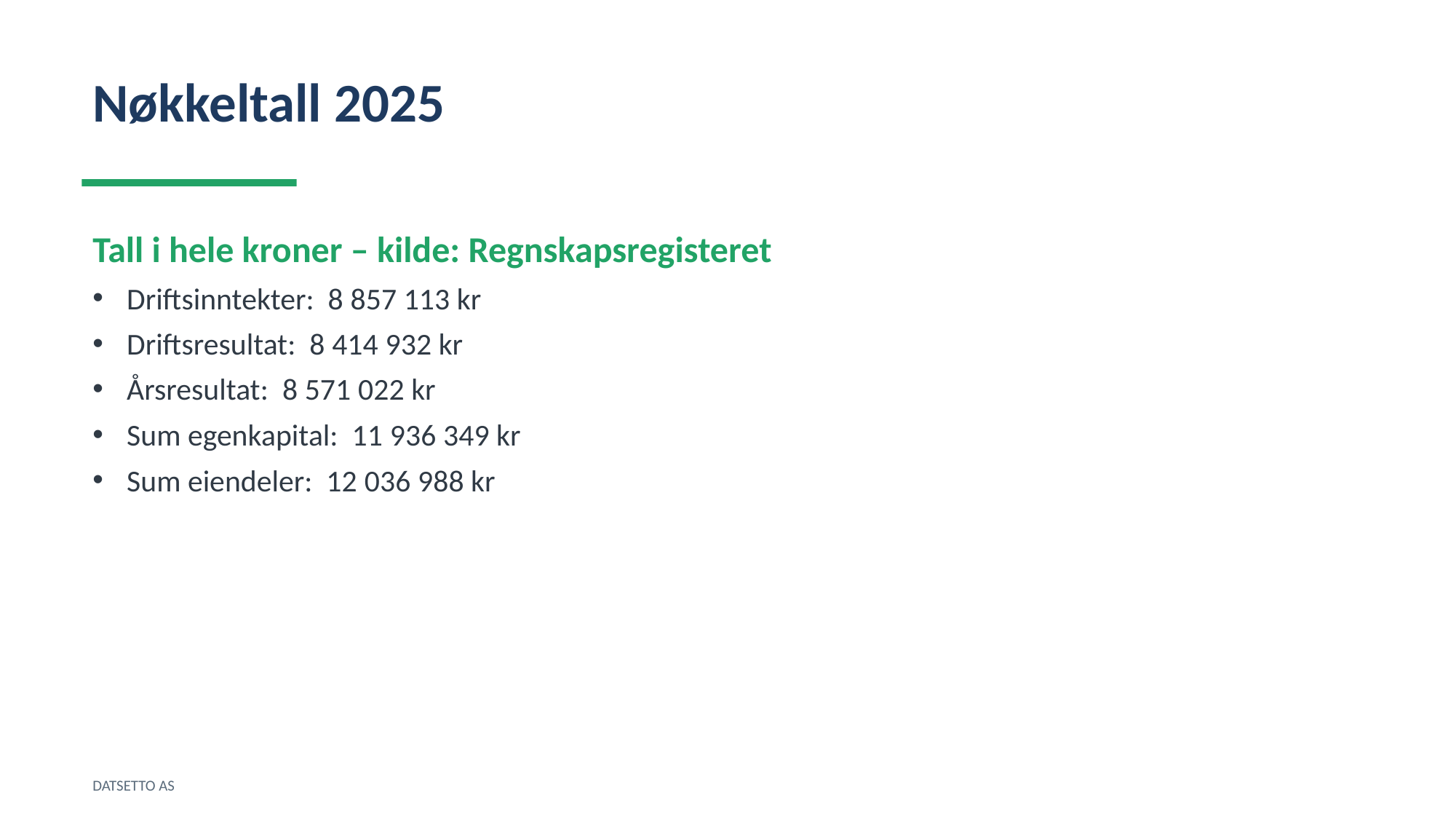

Nøkkeltall 2025

Tall i hele kroner – kilde: Regnskapsregisteret
Driftsinntekter:  8 857 113 kr
Driftsresultat:  8 414 932 kr
Årsresultat:  8 571 022 kr
Sum egenkapital:  11 936 349 kr
Sum eiendeler:  12 036 988 kr
DATSETTO AS